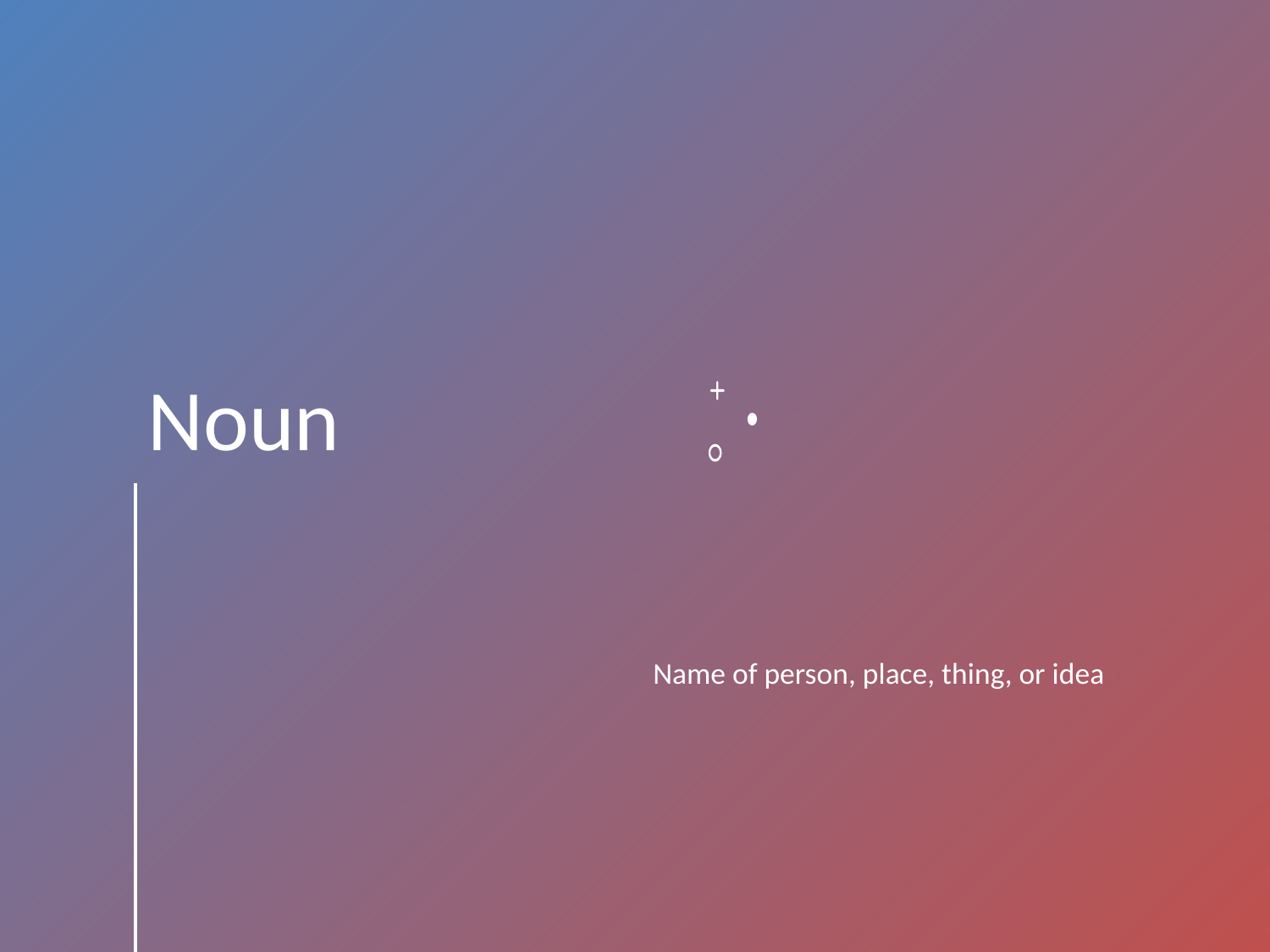

# Noun

Name of person, place, thing, or idea